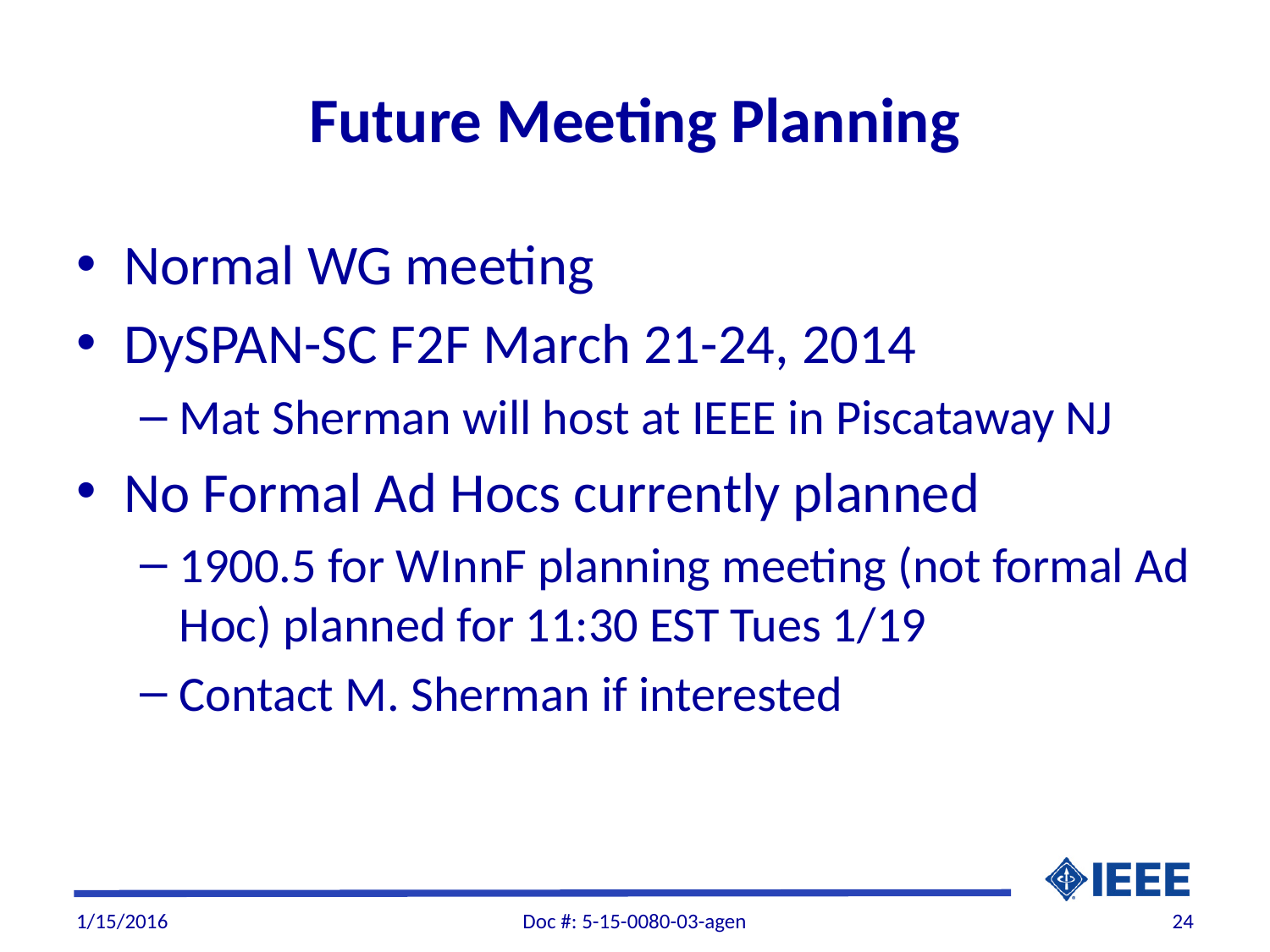

# Future Meeting Planning
Normal WG meeting
DySPAN-SC F2F March 21-24, 2014
Mat Sherman will host at IEEE in Piscataway NJ
No Formal Ad Hocs currently planned
1900.5 for WInnF planning meeting (not formal Ad Hoc) planned for 11:30 EST Tues 1/19
Contact M. Sherman if interested
1/15/2016
Doc #: 5-15-0080-03-agen
24